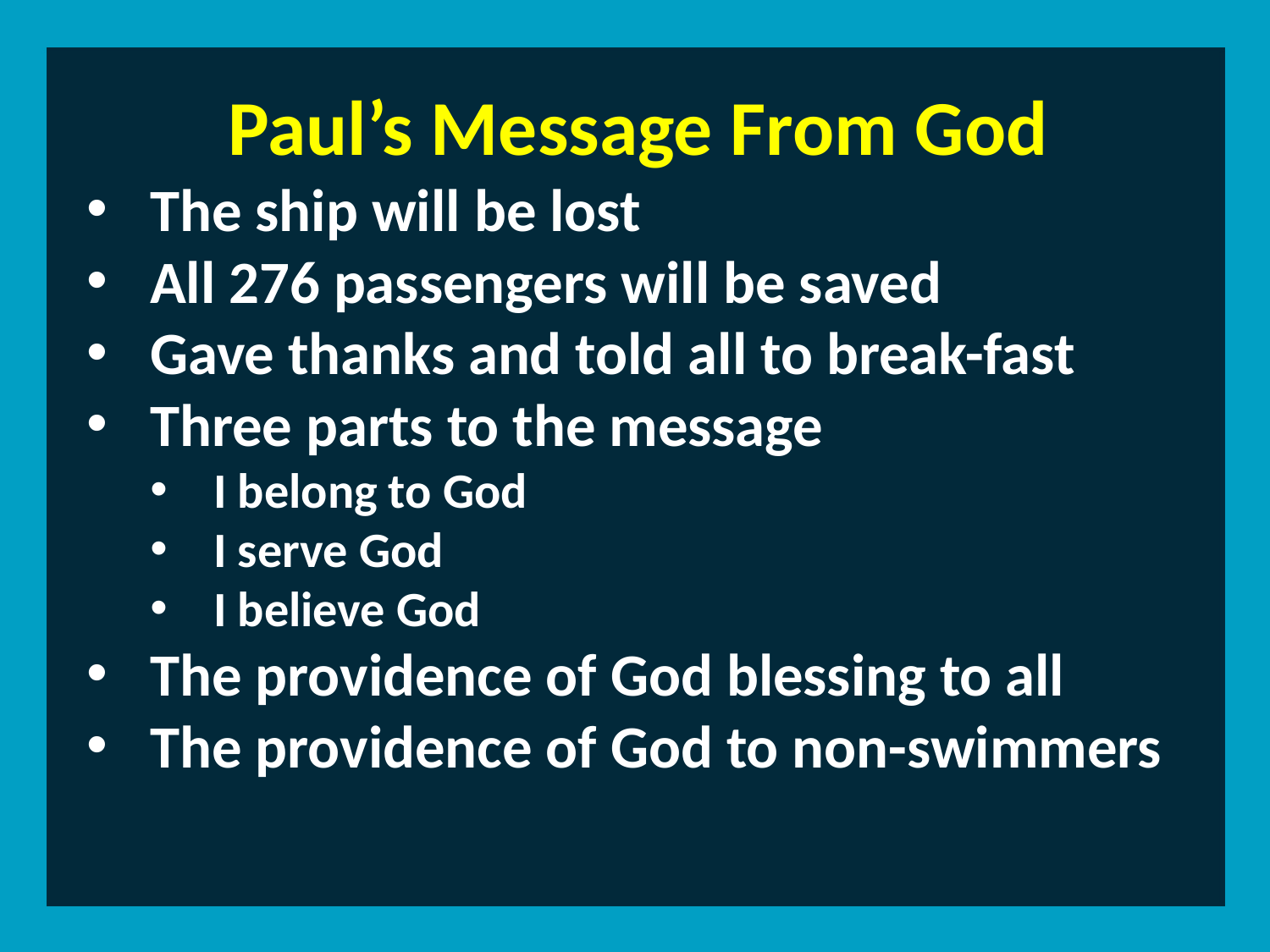

Paul’s Message From God
The ship will be lost
All 276 passengers will be saved
Gave thanks and told all to break-fast
Three parts to the message
I belong to God
I serve God
I believe God
The providence of God blessing to all
The providence of God to non-swimmers